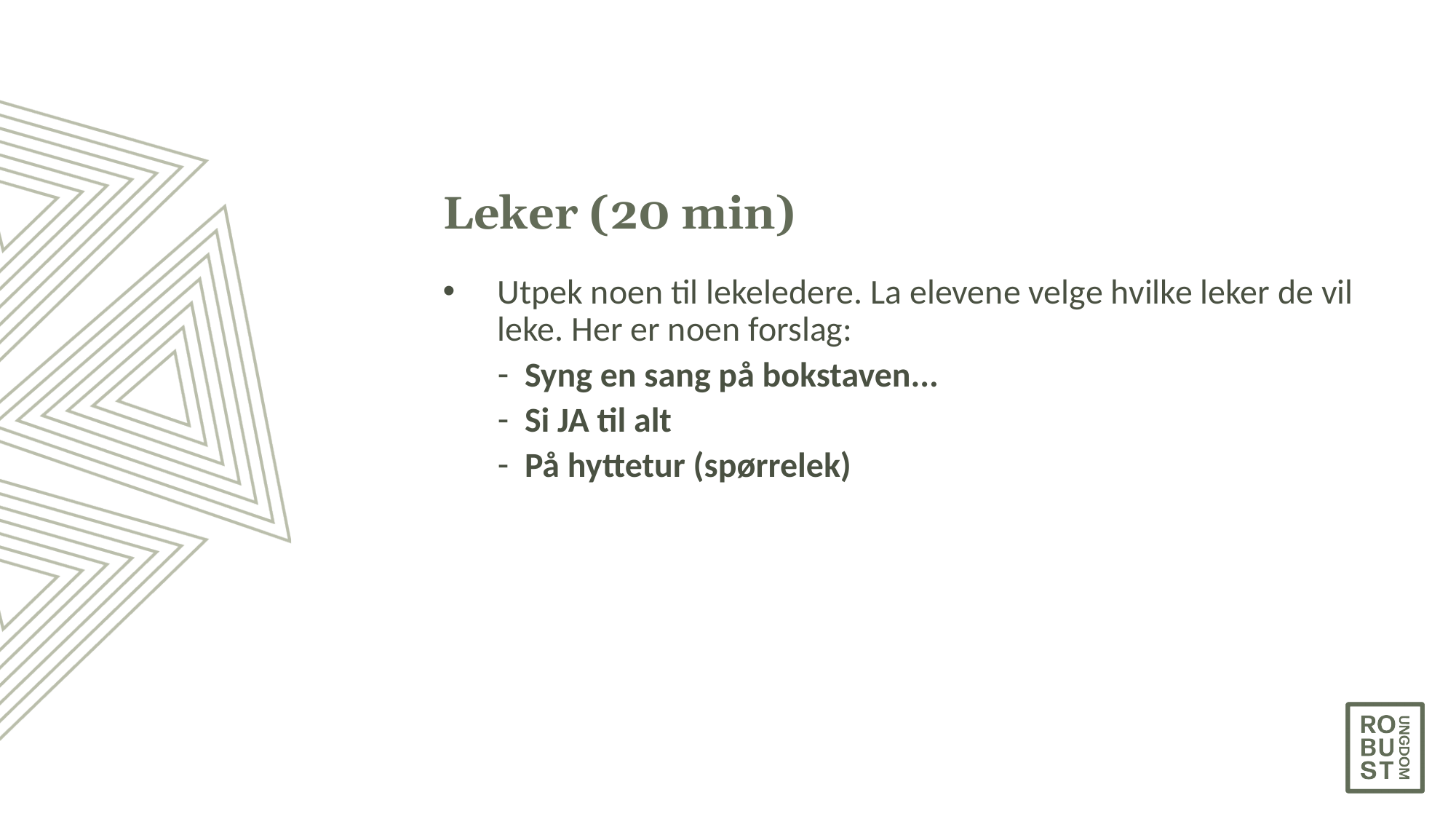

# Leker (20 min)
Utpek noen til lekeledere. La elevene velge hvilke leker de vil leke. Her er noen forslag:
Syng en sang på bokstaven...
Si JA til alt
På hyttetur (spørrelek)